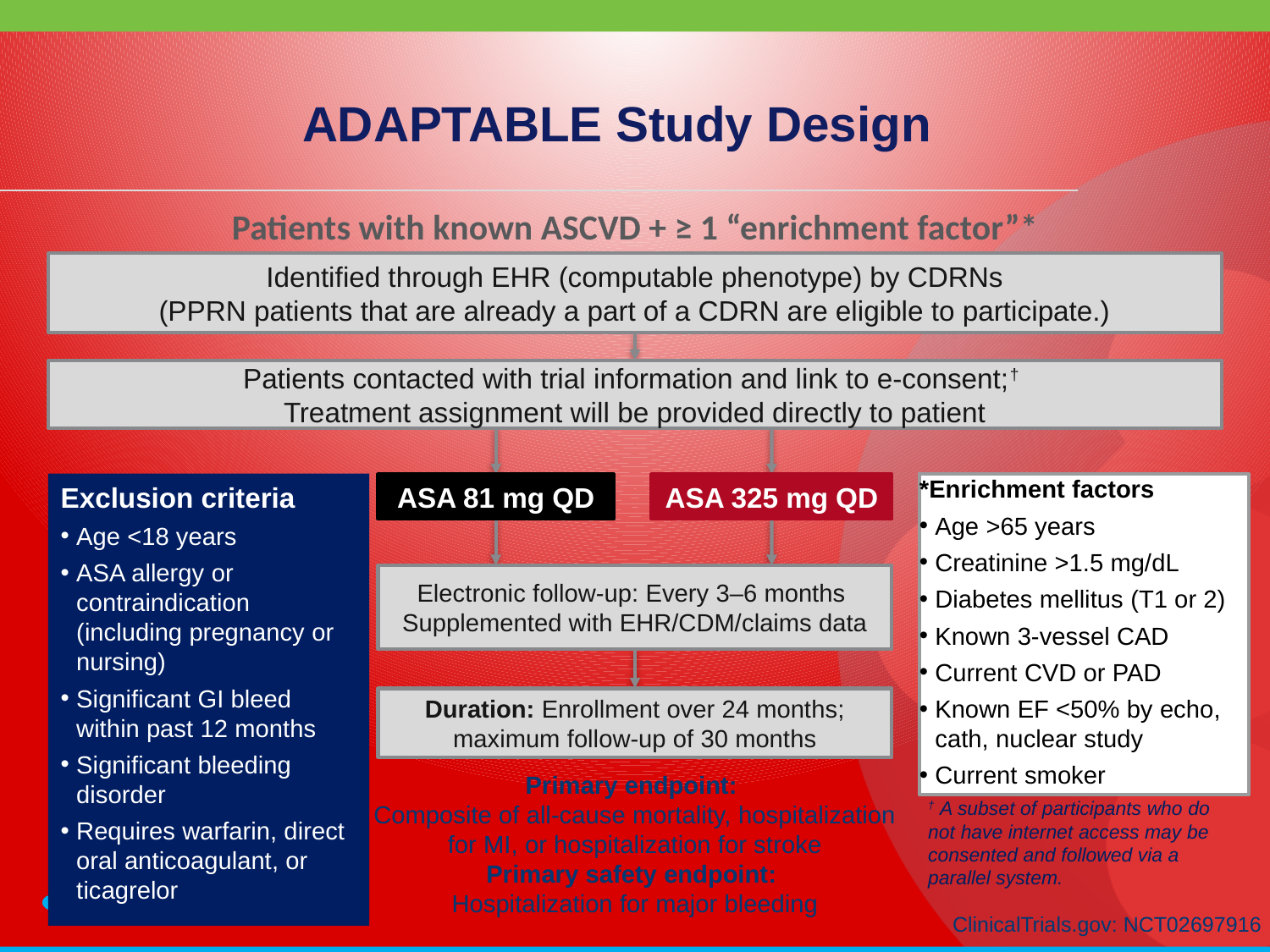

# ADAPTABLE Study Design
Patients with known ASCVD + ≥ 1 “enrichment factor”*
Identified through EHR (computable phenotype) by CDRNs
(PPRN patients that are already a part of a CDRN are eligible to participate.)
Patients contacted with trial information and link to e-consent;†
Treatment assignment will be provided directly to patient
*Enrichment factors
Age >65 years
Creatinine >1.5 mg/dL
Diabetes mellitus (T1 or 2)
Known 3-vessel CAD
Current CVD or PAD
Known EF <50% by echo, cath, nuclear study
Current smoker
Exclusion criteria
Age <18 years
ASA allergy or contraindication (including pregnancy or nursing)
Significant GI bleed within past 12 months
Significant bleeding disorder
Requires warfarin, direct oral anticoagulant, or ticagrelor
ASA 81 mg QD
ASA 325 mg QD
Electronic follow-up: Every 3–6 months
Supplemented with EHR/CDM/claims data
Duration: Enrollment over 24 months; maximum follow-up of 30 months
Primary endpoint:
Composite of all-cause mortality, hospitalization for MI, or hospitalization for stroke
Primary safety endpoint:
Hospitalization for major bleeding
† A subset of participants who do not have internet access may be consented and followed via a parallel system.
ClinicalTrials.gov: NCT02697916